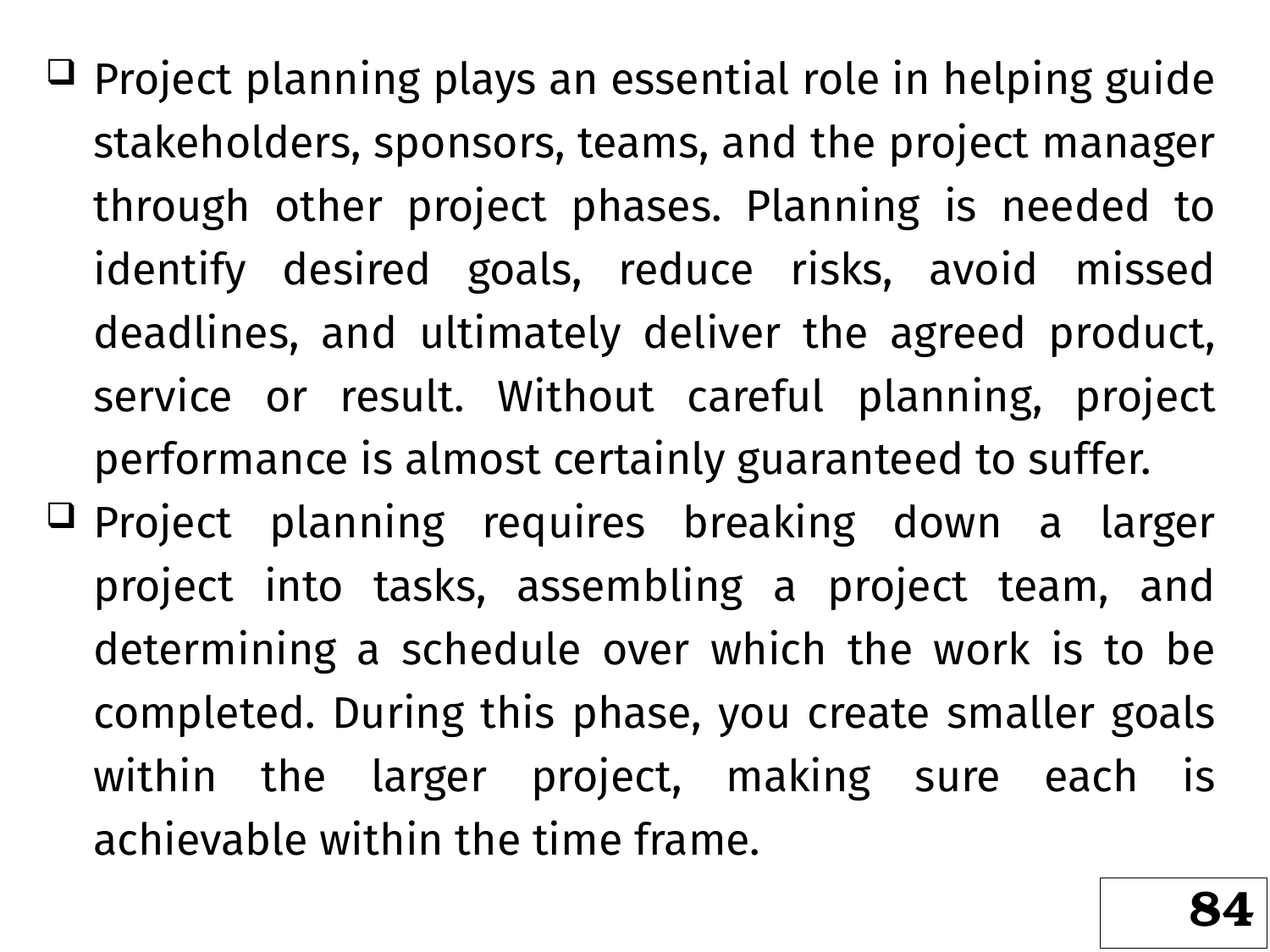

Project planning plays an essential role in helping guide stakeholders, sponsors, teams, and the project manager through other project phases. Planning is needed to identify desired goals, reduce risks, avoid missed deadlines, and ultimately deliver the agreed product, service or result. Without careful planning, project performance is almost certainly guaranteed to suffer.
Project planning requires breaking down a larger project into tasks, assembling a project team, and determining a schedule over which the work is to be completed. During this phase, you create smaller goals within the larger project, making sure each is achievable within the time frame.

84